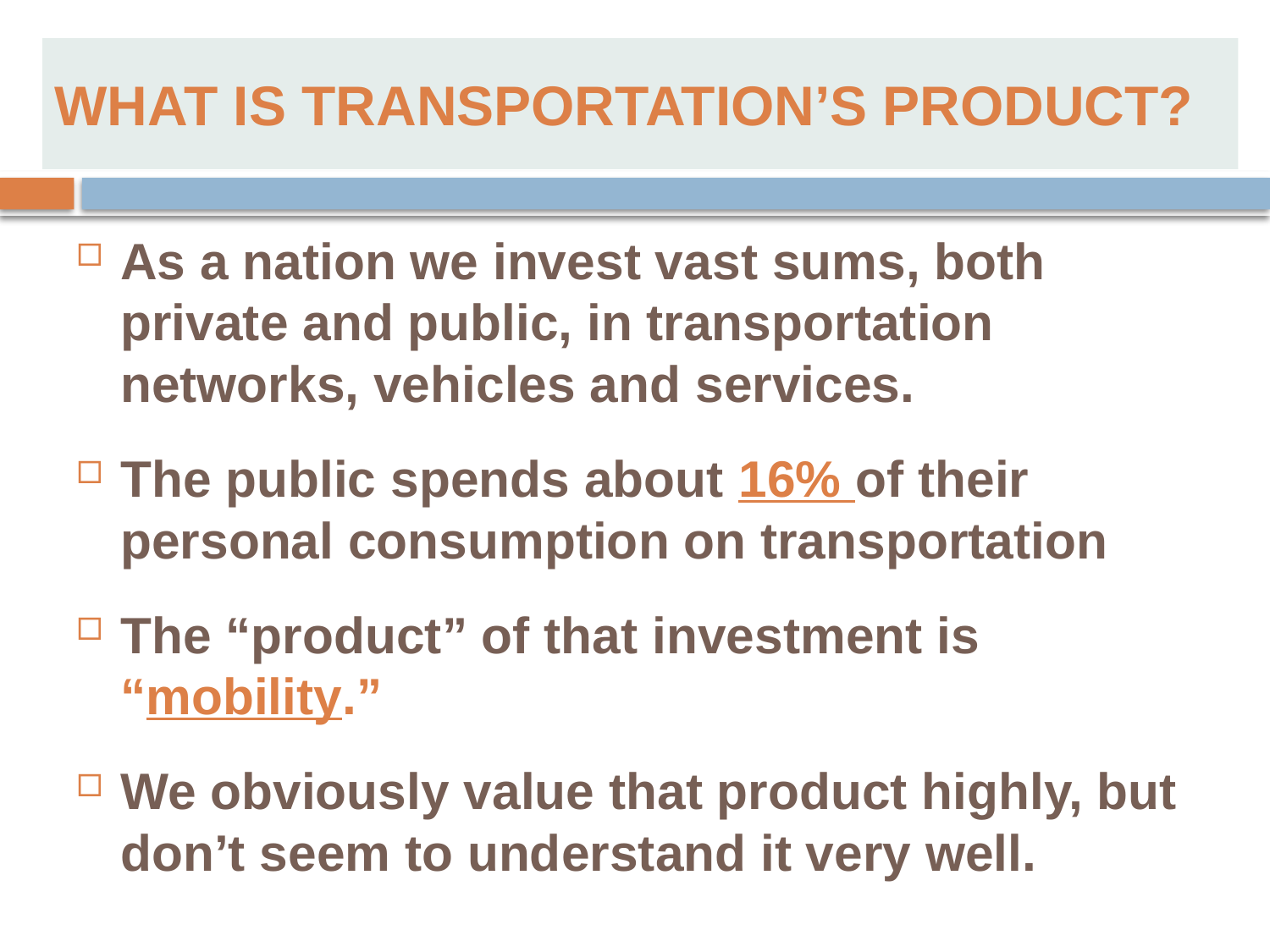

# WHAT IS TRANSPORTATION’S PRODUCT?
As a nation we invest vast sums, both private and public, in transportation networks, vehicles and services.
The public spends about 16% of their personal consumption on transportation
The “product” of that investment is “mobility.”
We obviously value that product highly, but don’t seem to understand it very well.